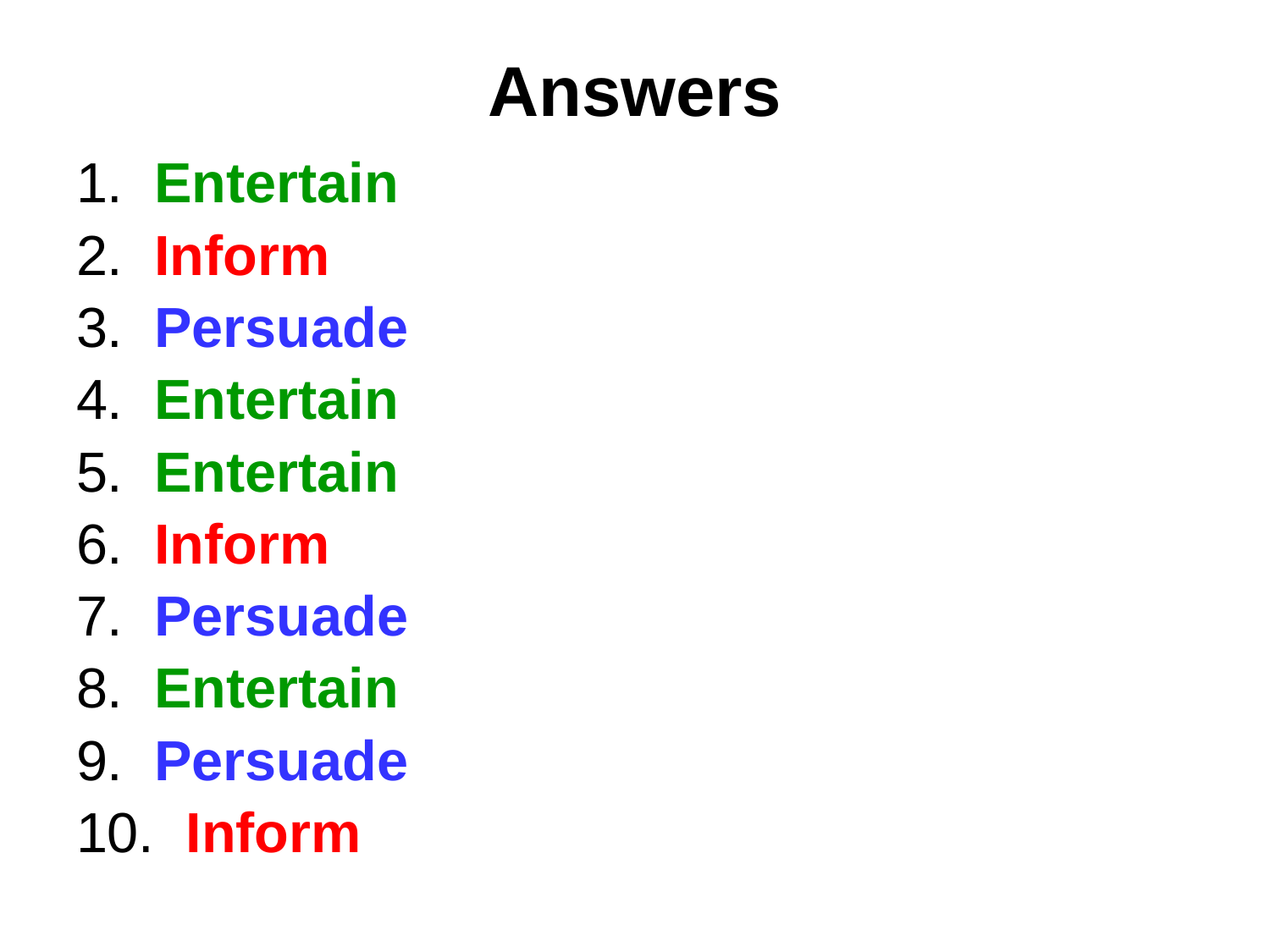

# Answers
1.  Entertain
2.  Inform
3.  Persuade
4.  Entertain
5.  Entertain
6.  Inform
7.  Persuade
8.  Entertain
9.  Persuade
10.  Inform